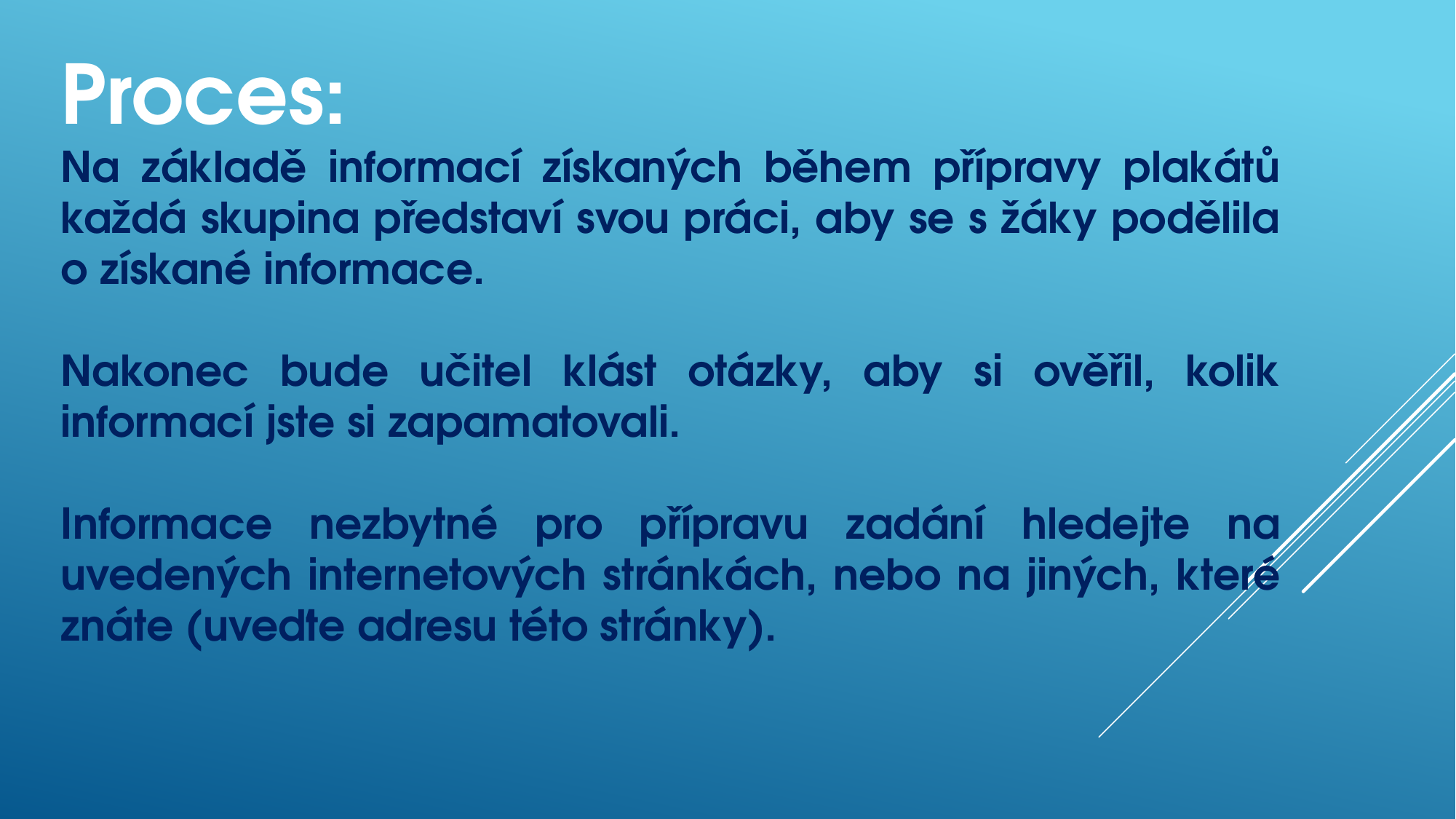

Proces:
Na základě informací získaných během přípravy plakátů každá skupina představí svou práci, aby se s žáky podělila o získané informace.

Nakonec bude učitel klást otázky, aby si ověřil, kolik informací jste si zapamatovali.

Informace nezbytné pro přípravu zadání hledejte na uvedených internetových stránkách, nebo na jiných, které znáte (uveďte adresu této stránky).